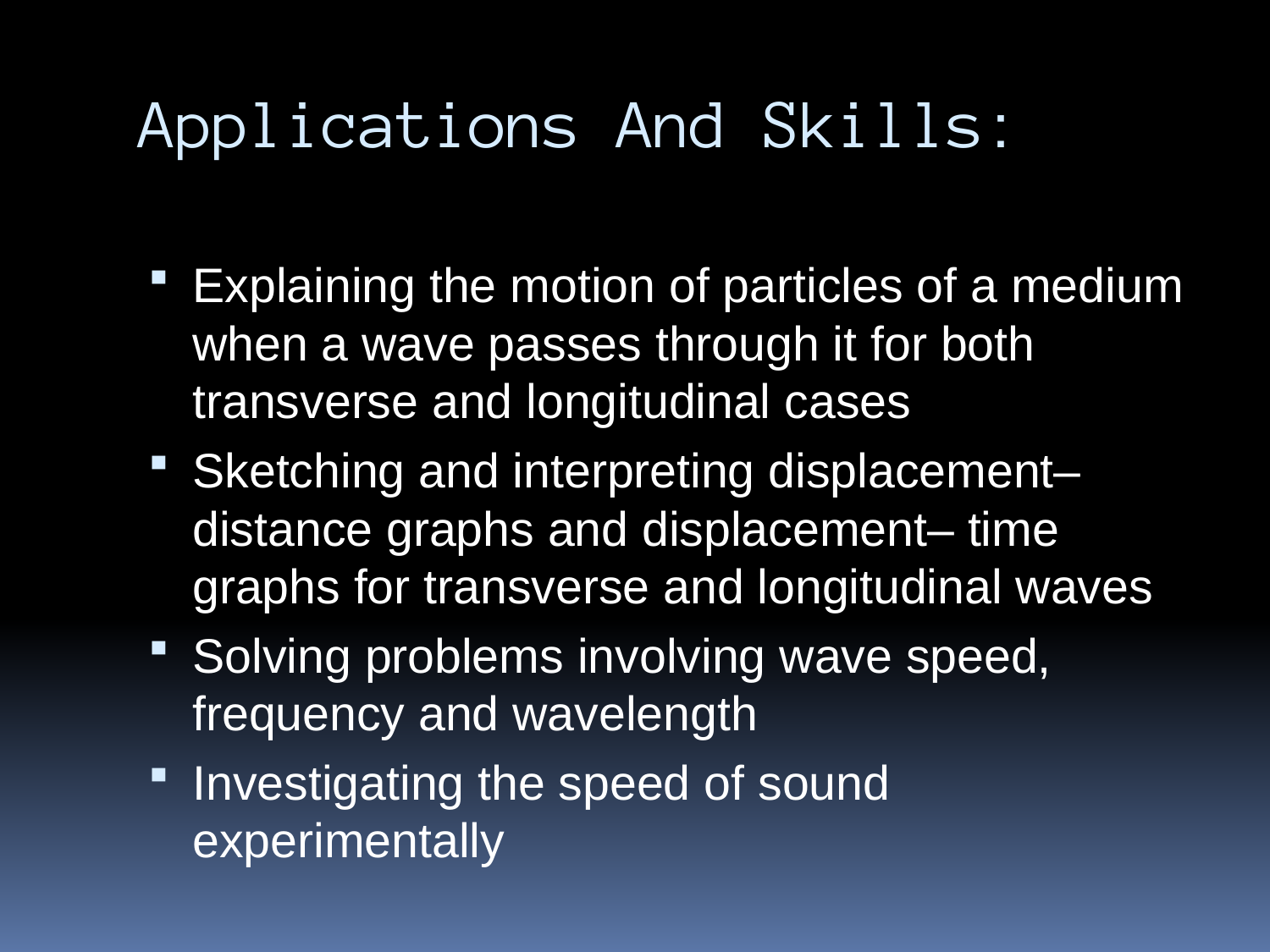

# Applications And Skills:
Explaining the motion of particles of a medium when a wave passes through it for both transverse and longitudinal cases
Sketching and interpreting displacement–distance graphs and displacement– time graphs for transverse and longitudinal waves
Solving problems involving wave speed, frequency and wavelength
Investigating the speed of sound experimentally